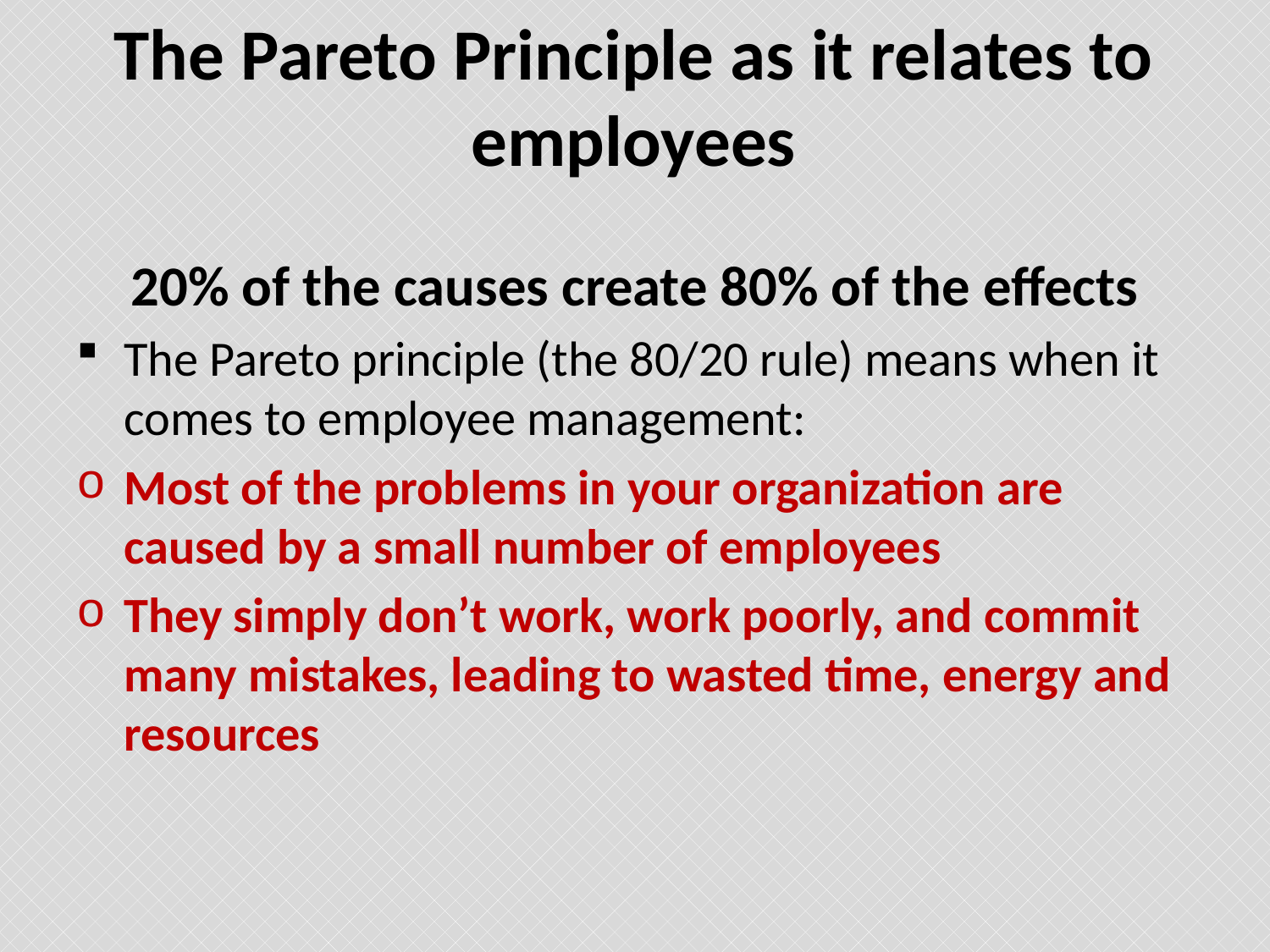

# The Pareto Principle as it relates to employees
20% of the causes create 80% of the effects
The Pareto principle (the 80/20 rule) means when it comes to employee management:
Most of the problems in your organization are caused by a small number of employees
They simply don’t work, work poorly, and commit many mistakes, leading to wasted time, energy and resources